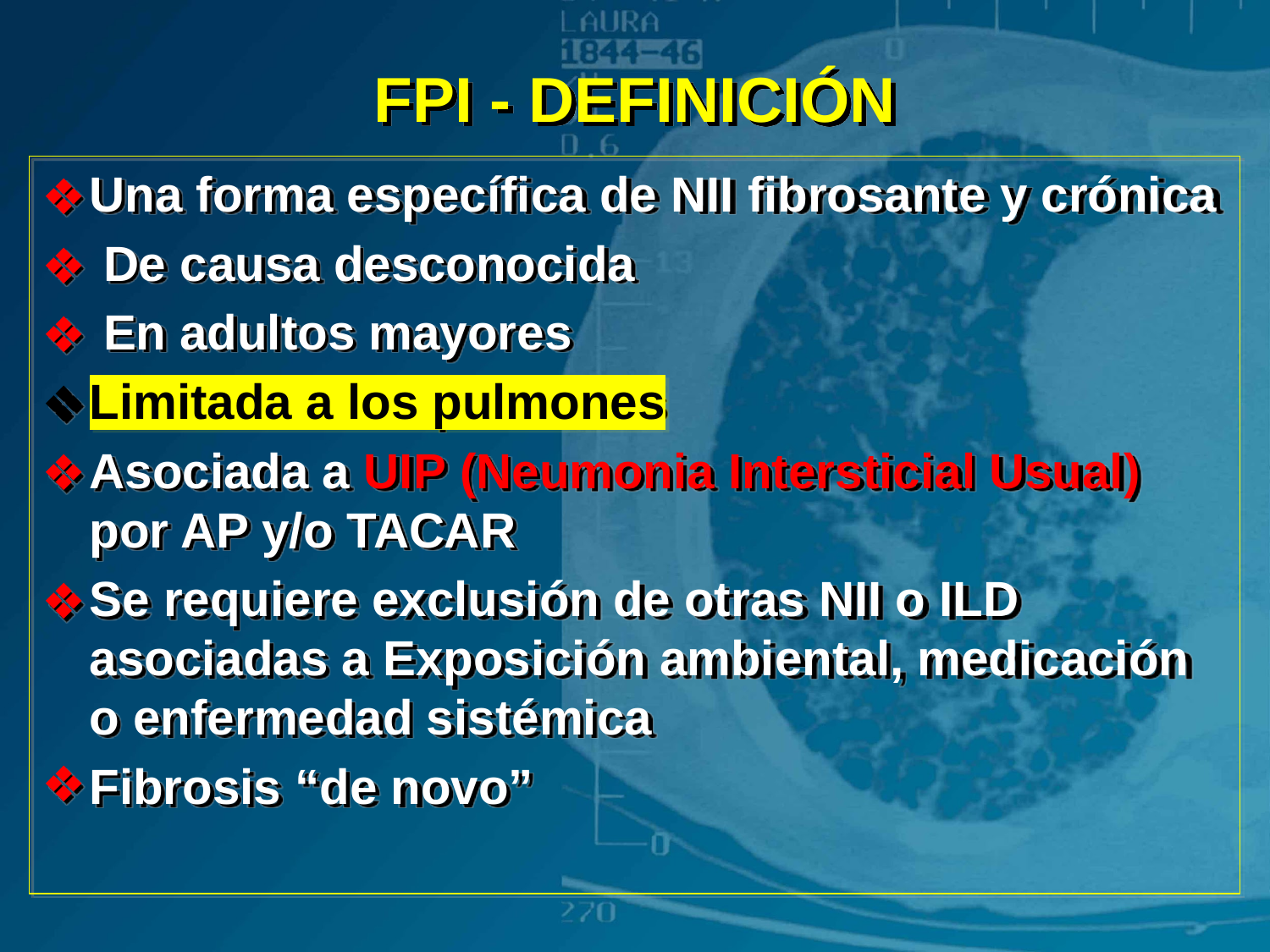

# FPI - DEFINICIÓN
Una forma específica de NII fibrosante y crónica
 De causa desconocida
 En adultos mayores
Limitada a los pulmones
Asociada a UIP (Neumonia Intersticial Usual) por AP y/o TACAR
Se requiere exclusión de otras NII o ILD asociadas a Exposición ambiental, medicación o enfermedad sistémica
Fibrosis “de novo”